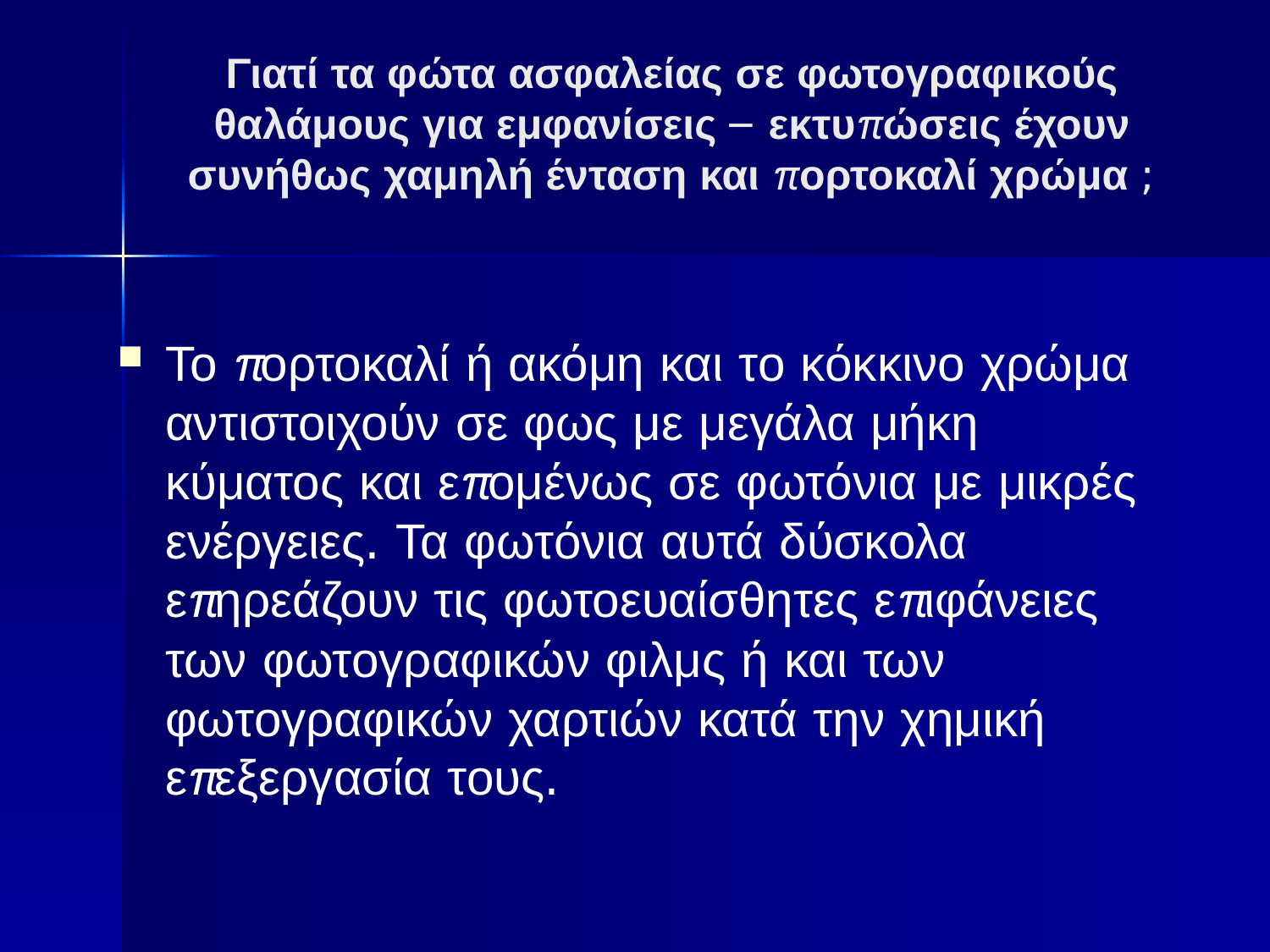

# Γιατί τα φώτα ασφαλείας σε φωτογραφικούς θαλάμους για εμφανίσεις – εκτυπώσεις έχουν συνήθως χαμηλή ένταση και πορτοκαλί χρώμα ;

Το πορτοκαλί ή ακόμη και το κόκκινο χρώμα αντιστοιχούν σε φως με μεγάλα μήκη κύματος και επομένως σε φωτόνια με μικρές ενέργειες. Τα φωτόνια αυτά δύσκολα επηρεάζουν τις φωτοευαίσθητες επιφάνειες των φωτογραφικών φιλμς ή και των φωτογραφικών χαρτιών κατά την χημική επεξεργασία τους.